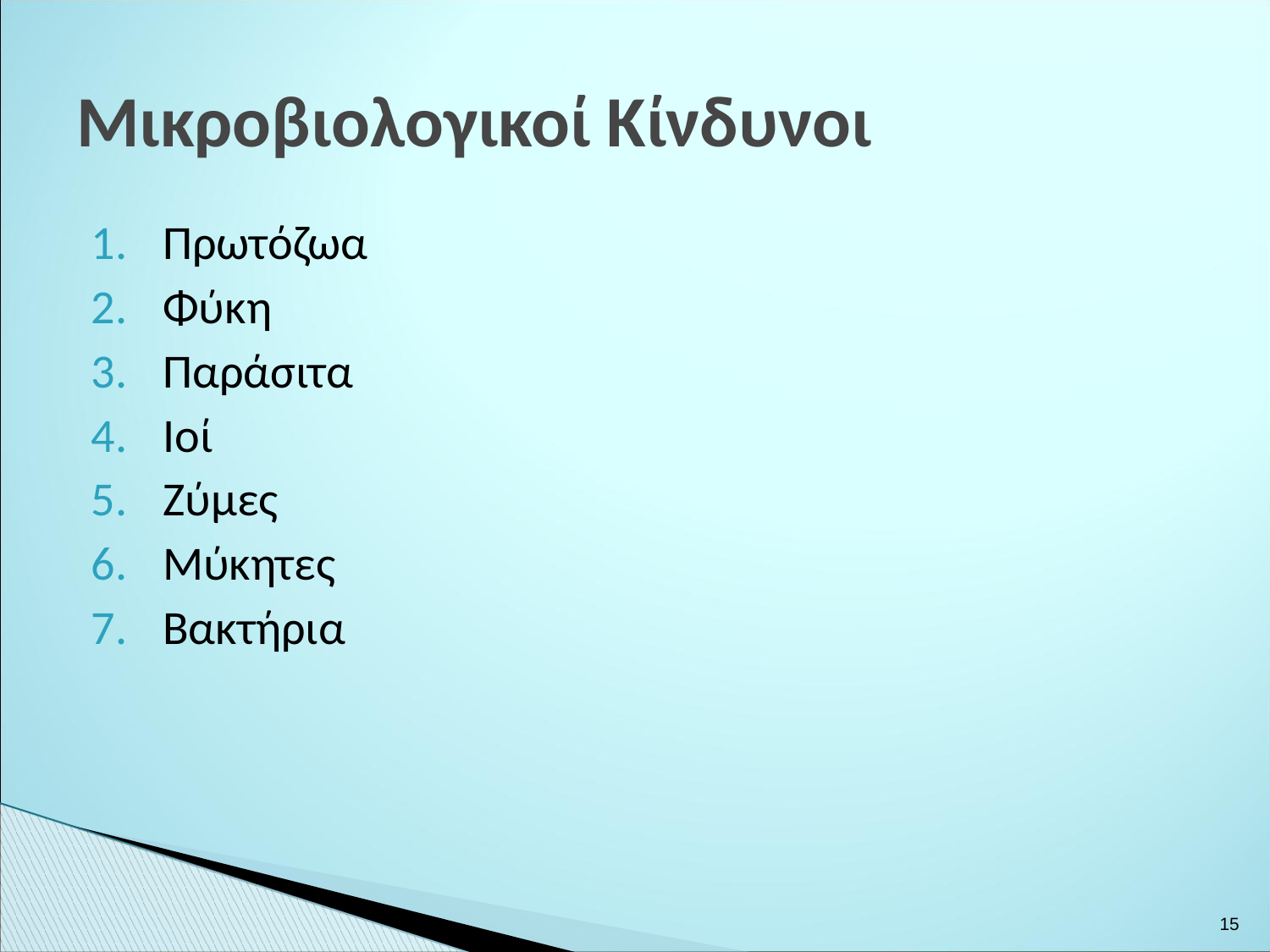

Μικροβιολογικοί Κίνδυνοι
Πρωτόζωα
Φύκη
Παράσιτα
Ιοί
Ζύμες
Μύκητες
Βακτήρια
15